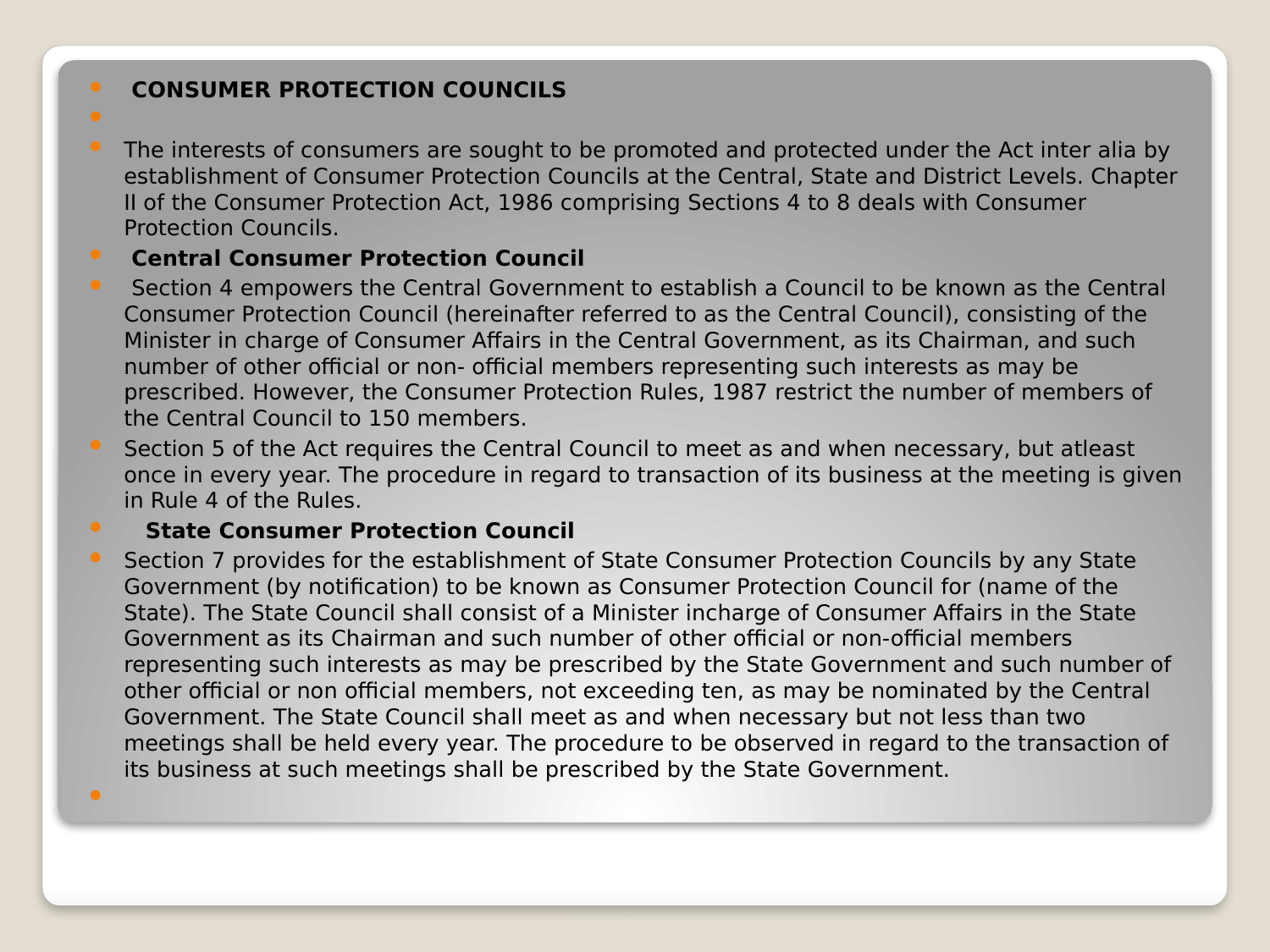

CONSUMER PROTECTION COUNCILS

The interests of consumers are sought to be promoted and protected under the Act inter alia by establishment of Consumer Protection Councils at the Central, State and District Levels. Chapter II of the Consumer Protection Act, 1986 comprising Sections 4 to 8 deals with Consumer Protection Councils.
 Central Consumer Protection Council
 Section 4 empowers the Central Government to establish a Council to be known as the Central Consumer Protection Council (hereinafter referred to as the Central Council), consisting of the Minister in charge of Consumer Affairs in the Central Government, as its Chairman, and such number of other official or non- official members representing such interests as may be prescribed. However, the Consumer Protection Rules, 1987 restrict the number of members of the Central Council to 150 members.
Section 5 of the Act requires the Central Council to meet as and when necessary, but atleast once in every year. The procedure in regard to transaction of its business at the meeting is given in Rule 4 of the Rules.
   State Consumer Protection Council
Section 7 provides for the establishment of State Consumer Protection Councils by any State Government (by notification) to be known as Consumer Protection Council for (name of the State). The State Council shall consist of a Minister incharge of Consumer Affairs in the State Government as its Chairman and such number of other official or non-official members representing such interests as may be prescribed by the State Government and such number of other official or non official members, not exceeding ten, as may be nominated by the Central Government. The State Council shall meet as and when necessary but not less than two meetings shall be held every year. The procedure to be observed in regard to the transaction of its business at such meetings shall be prescribed by the State Government.